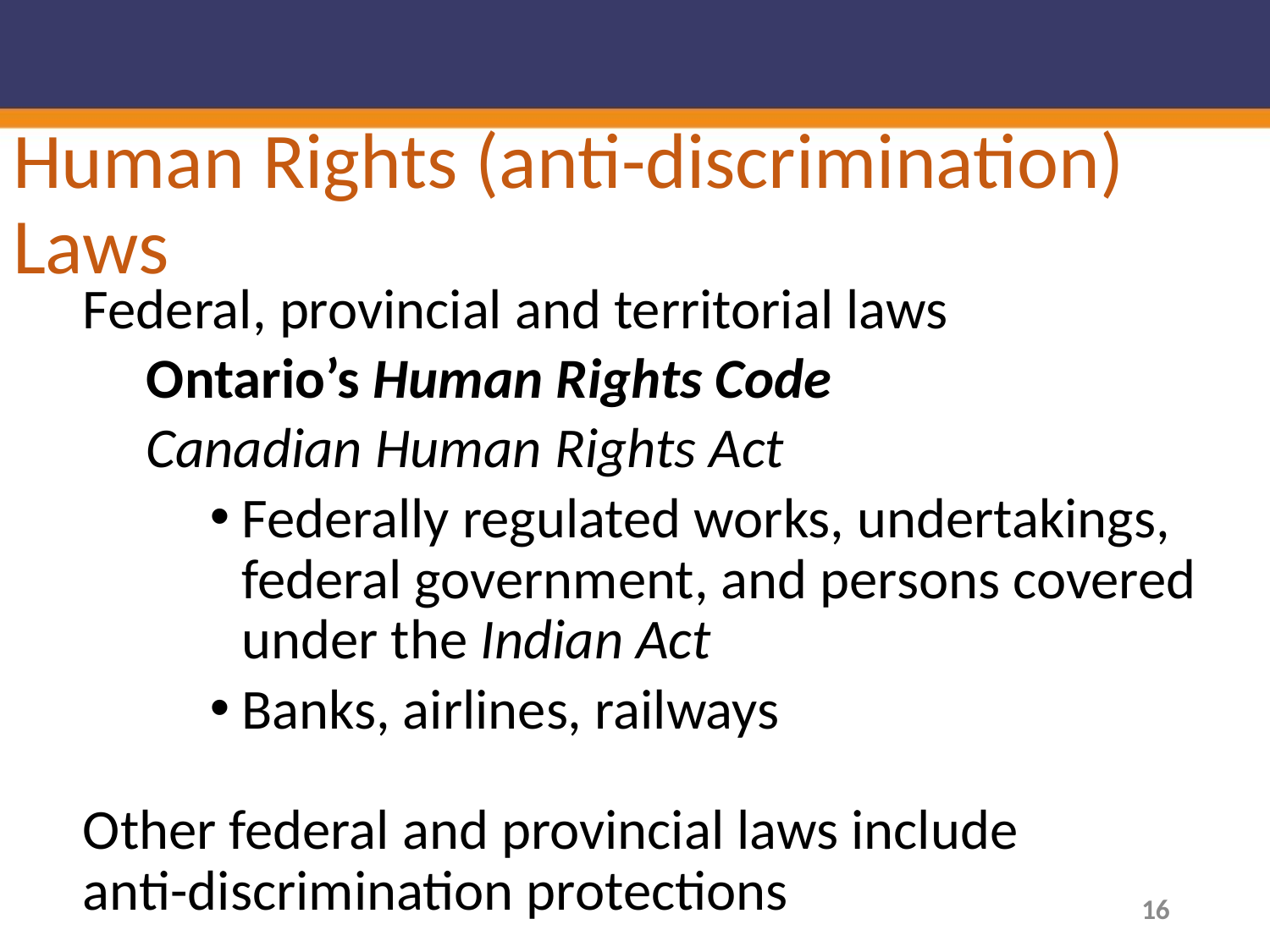

# Human Rights (anti-discrimination) Laws
Federal, provincial and territorial laws
Ontario’s Human Rights Code
Canadian Human Rights Act
Federally regulated works, undertakings, federal government, and persons covered under the Indian Act
Banks, airlines, railways

Other federal and provincial laws include          anti-discrimination protections
16